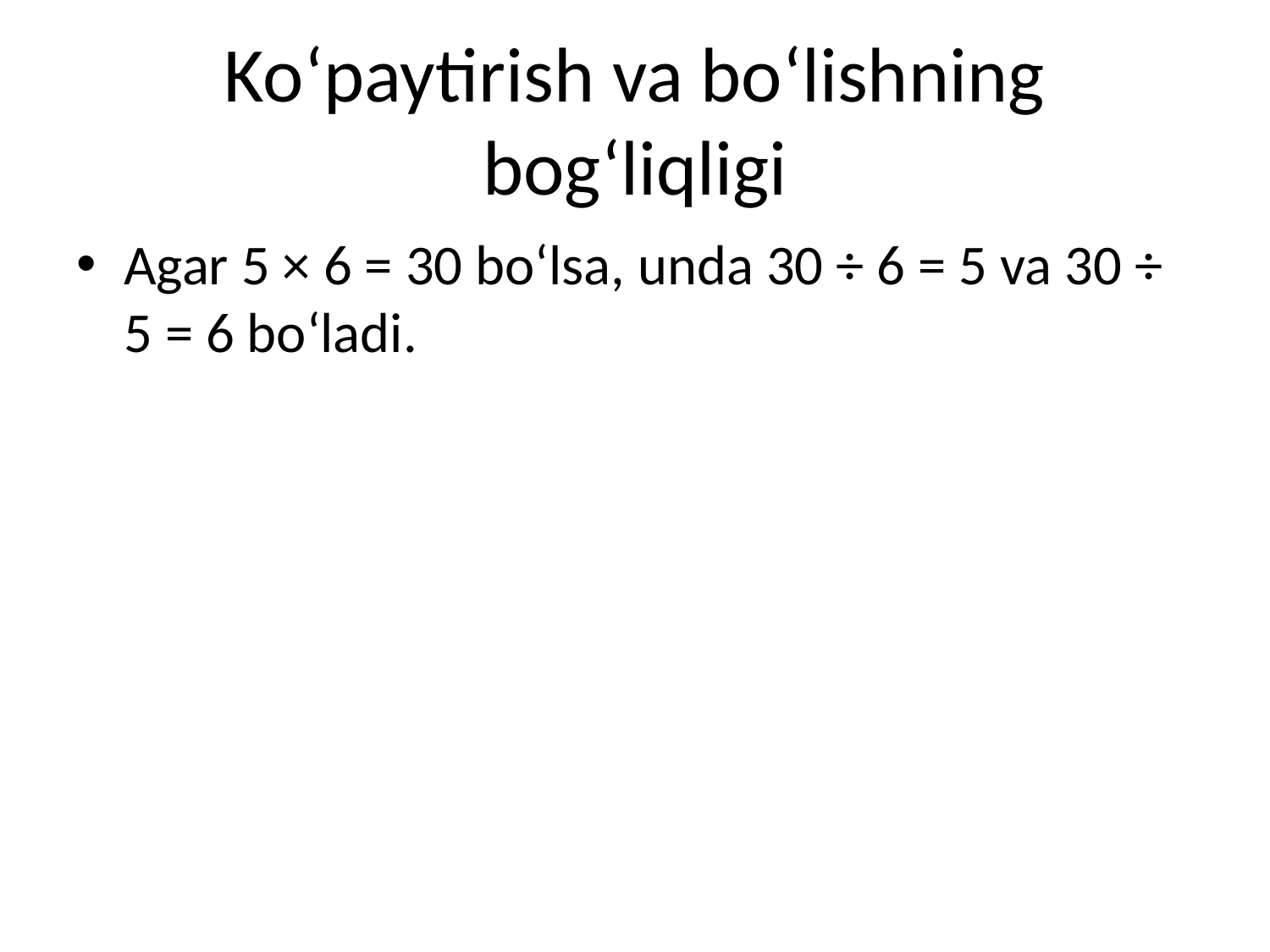

# Ko‘paytirish va bo‘lishning bog‘liqligi
Agar 5 × 6 = 30 bo‘lsa, unda 30 ÷ 6 = 5 va 30 ÷ 5 = 6 bo‘ladi.